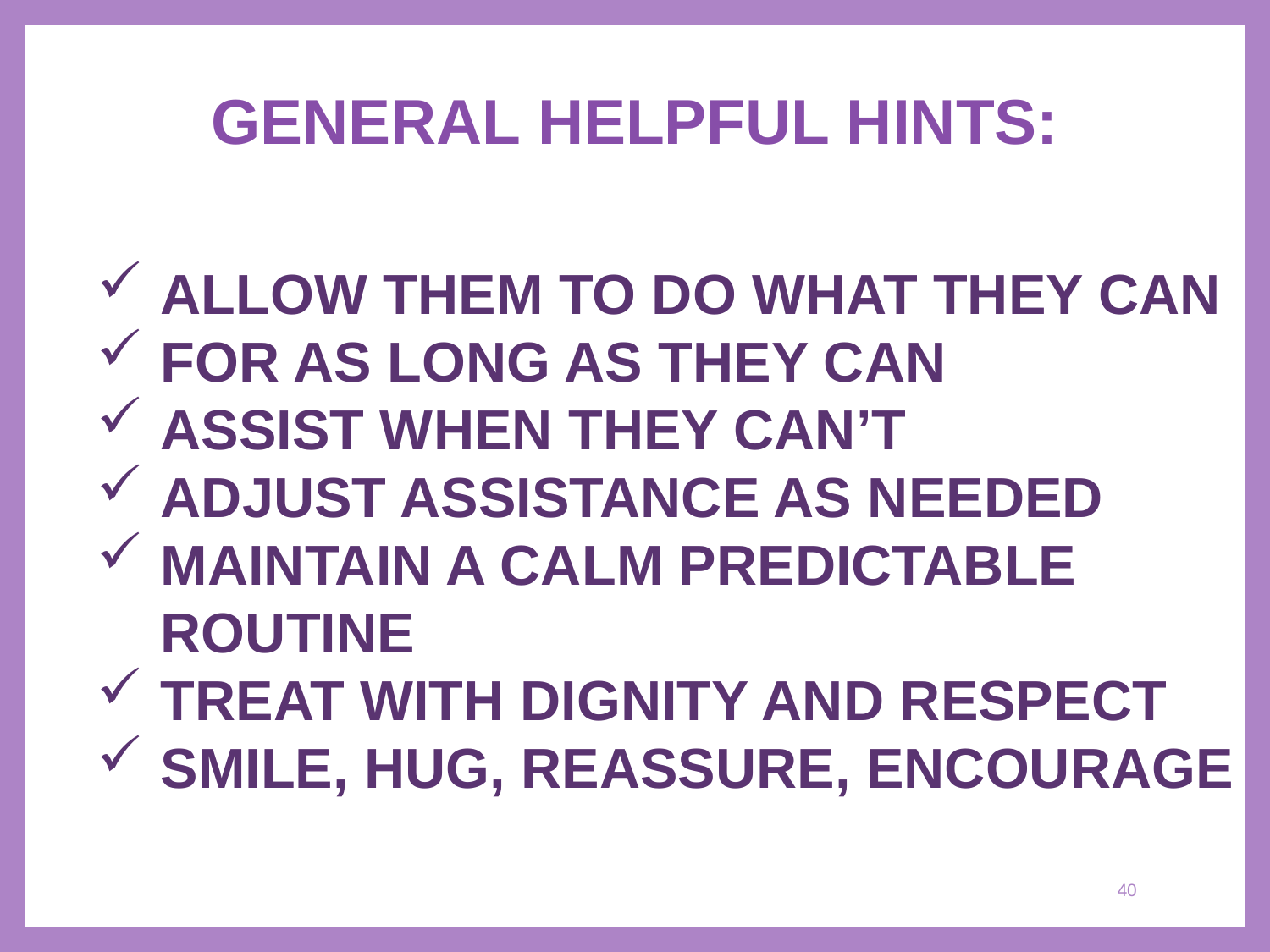

GENERAL HELPFUL HINTS:

ALLOW THEM TO DO WHAT THEY CAN
FOR AS LONG AS THEY CAN
ASSIST WHEN THEY CAN’T
ADJUST ASSISTANCE AS NEEDED
MAINTAIN A CALM PREDICTABLE ROUTINE
TREAT WITH DIGNITY AND RESPECT
SMILE, HUG, REASSURE, ENCOURAGE

40